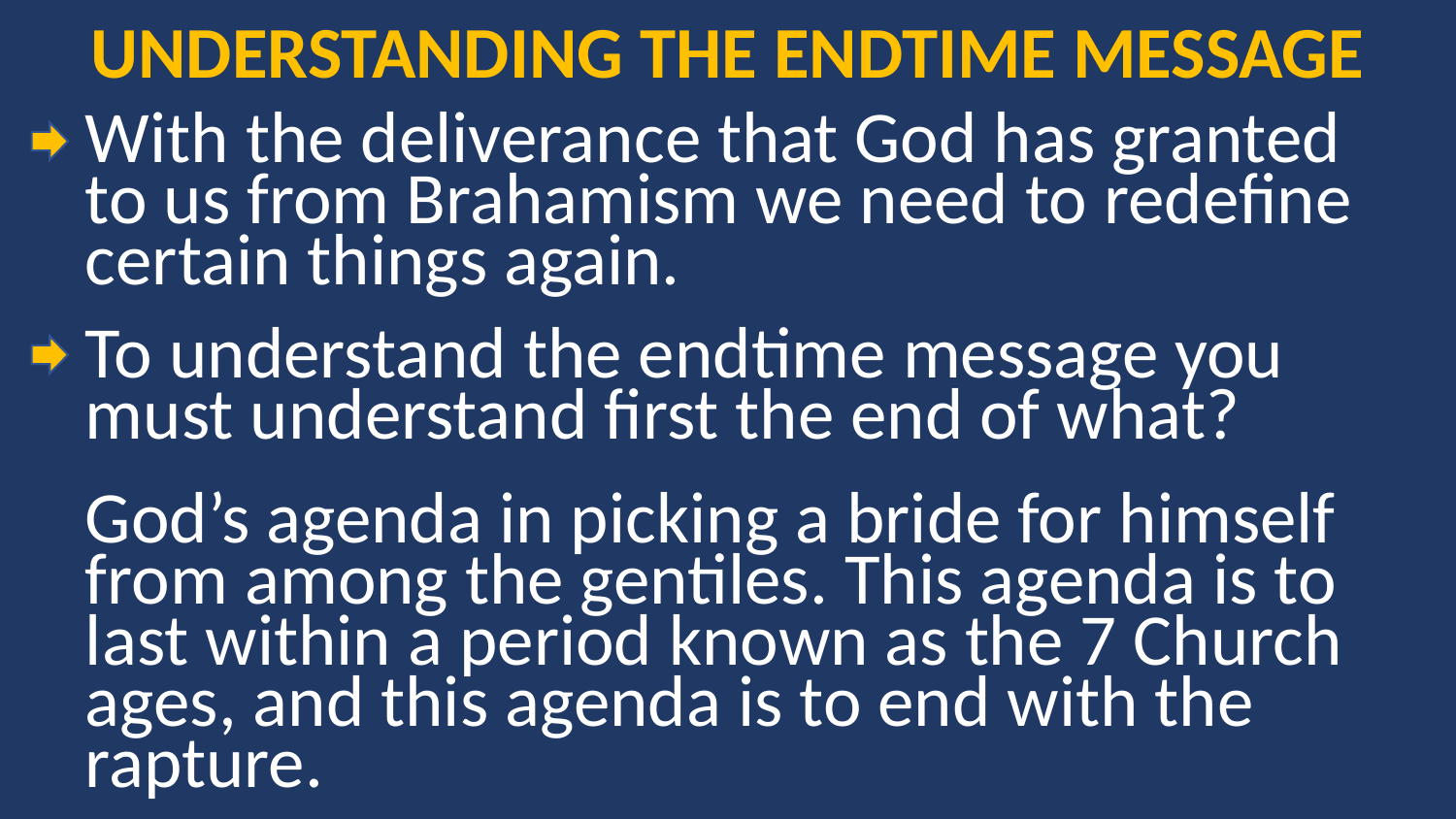

# UNDERSTANDING THE ENDTIME MESSAGE
With the deliverance that God has granted to us from Brahamism we need to redefine certain things again.

To understand the endtime message you must understand first the end of what?

God’s agenda in picking a bride for himself from among the gentiles. This agenda is to last within a period known as the 7 Church ages, and this agenda is to end with the rapture.